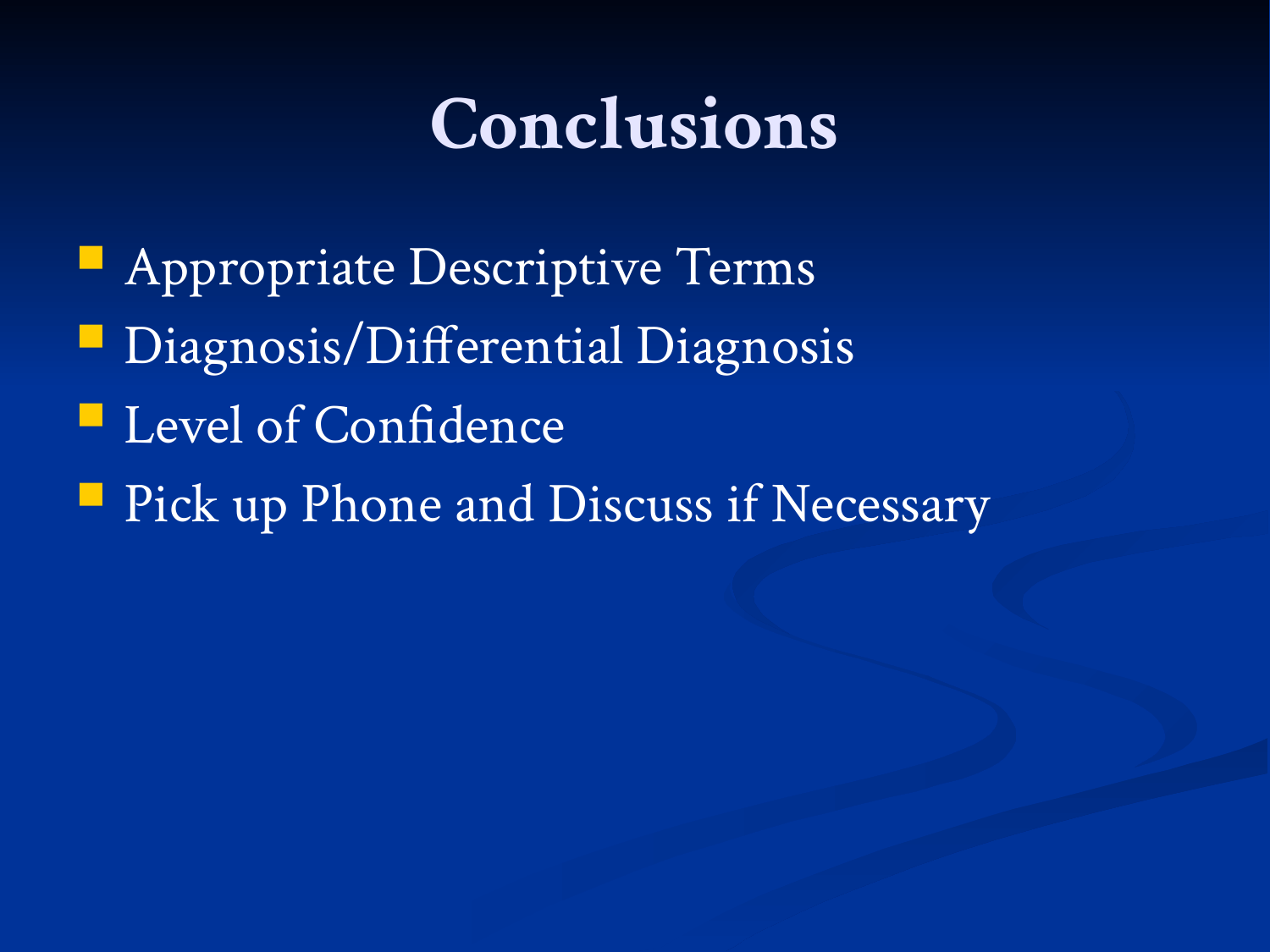

# Conclusions
Appropriate Descriptive Terms
Diagnosis/Differential Diagnosis
Level of Confidence
Pick up Phone and Discuss if Necessary